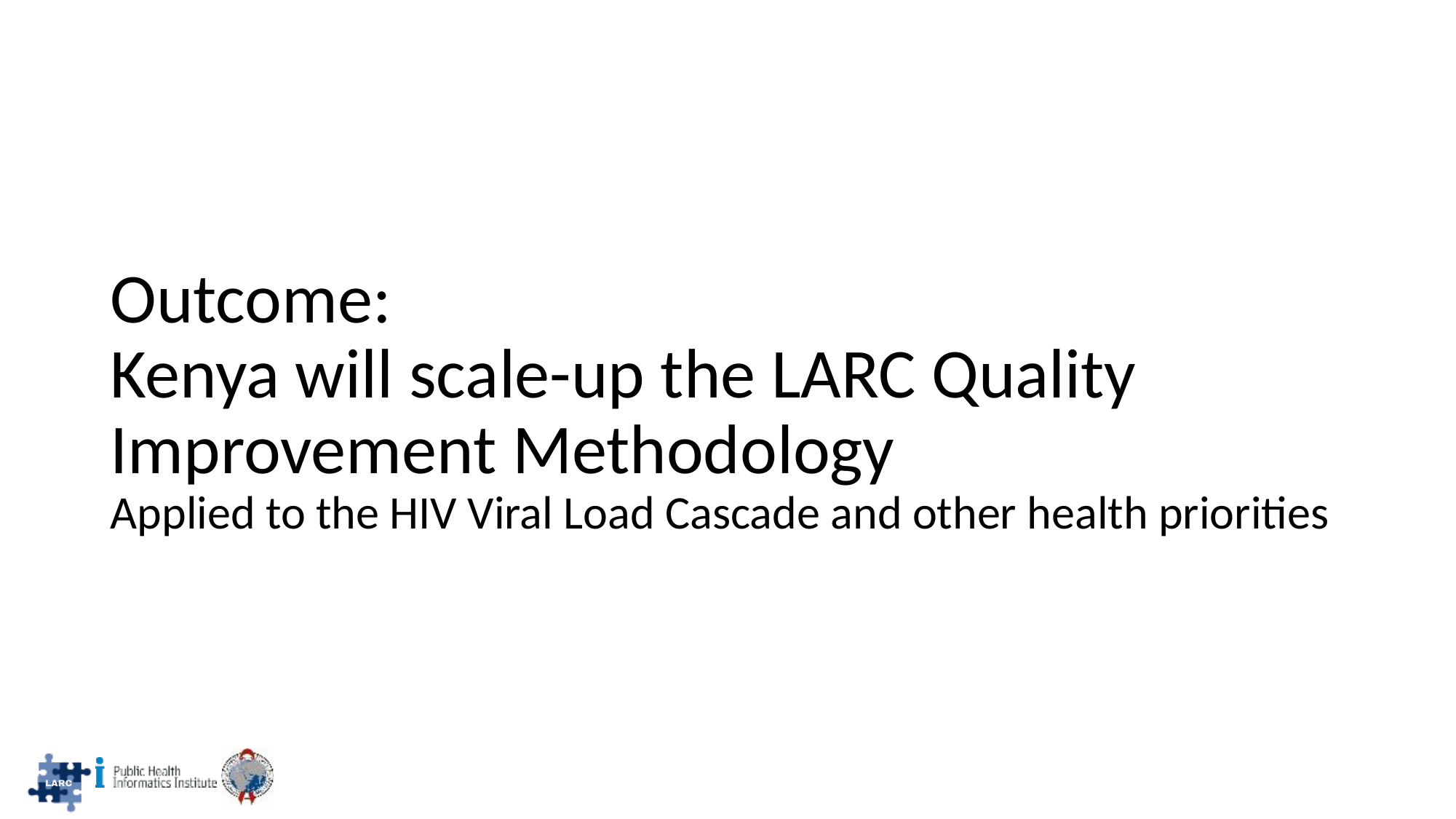

# Outcome: Kenya will scale-up the LARC Quality Improvement Methodology Applied to the HIV Viral Load Cascade and other health priorities